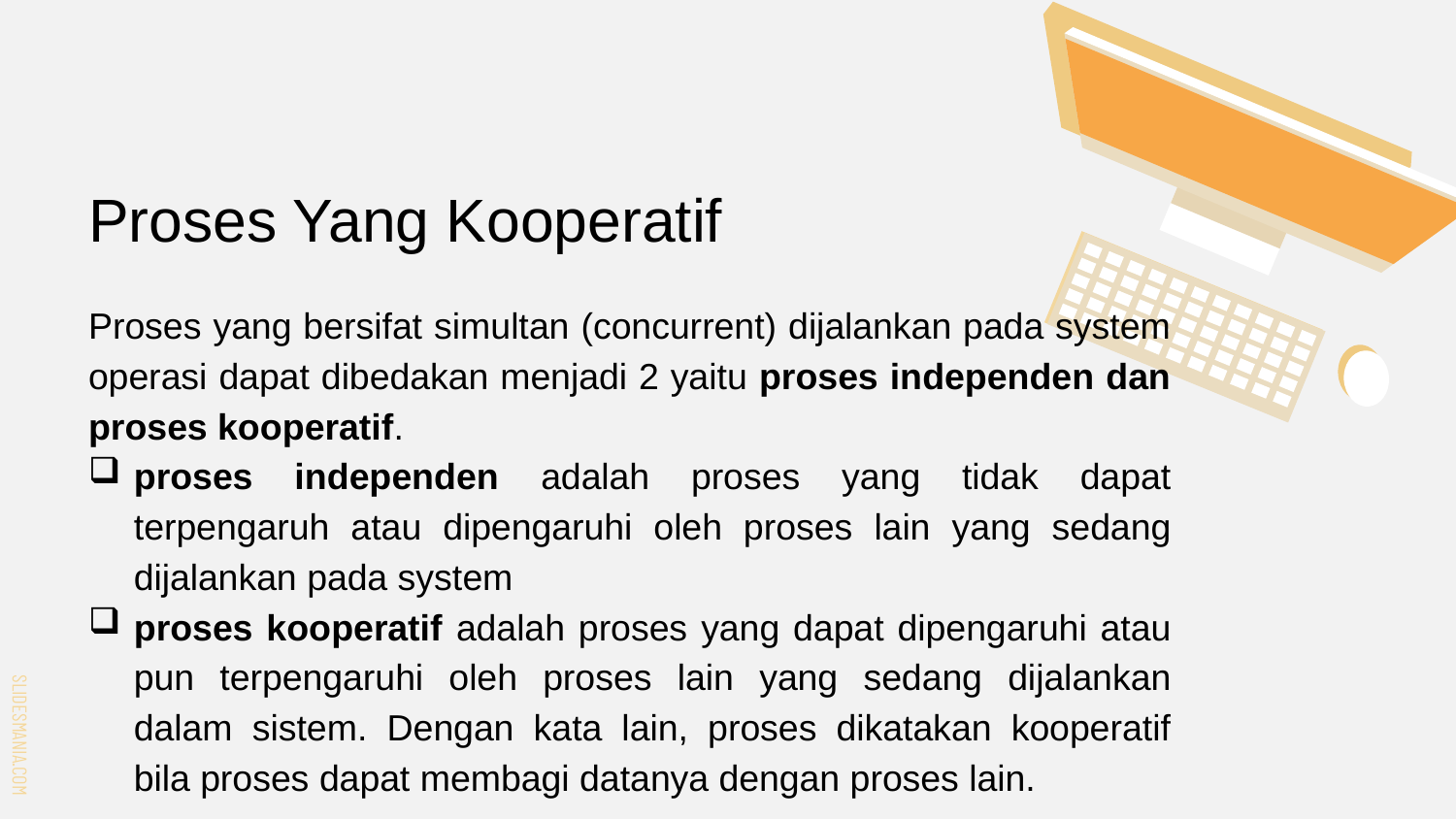

# Proses Yang Kooperatif
Proses yang bersifat simultan (concurrent) dijalankan pada system operasi dapat dibedakan menjadi 2 yaitu proses independen dan proses kooperatif.
proses independen adalah proses yang tidak dapat terpengaruh atau dipengaruhi oleh proses lain yang sedang dijalankan pada system
proses kooperatif adalah proses yang dapat dipengaruhi atau pun terpengaruhi oleh proses lain yang sedang dijalankan dalam sistem. Dengan kata lain, proses dikatakan kooperatif bila proses dapat membagi datanya dengan proses lain.